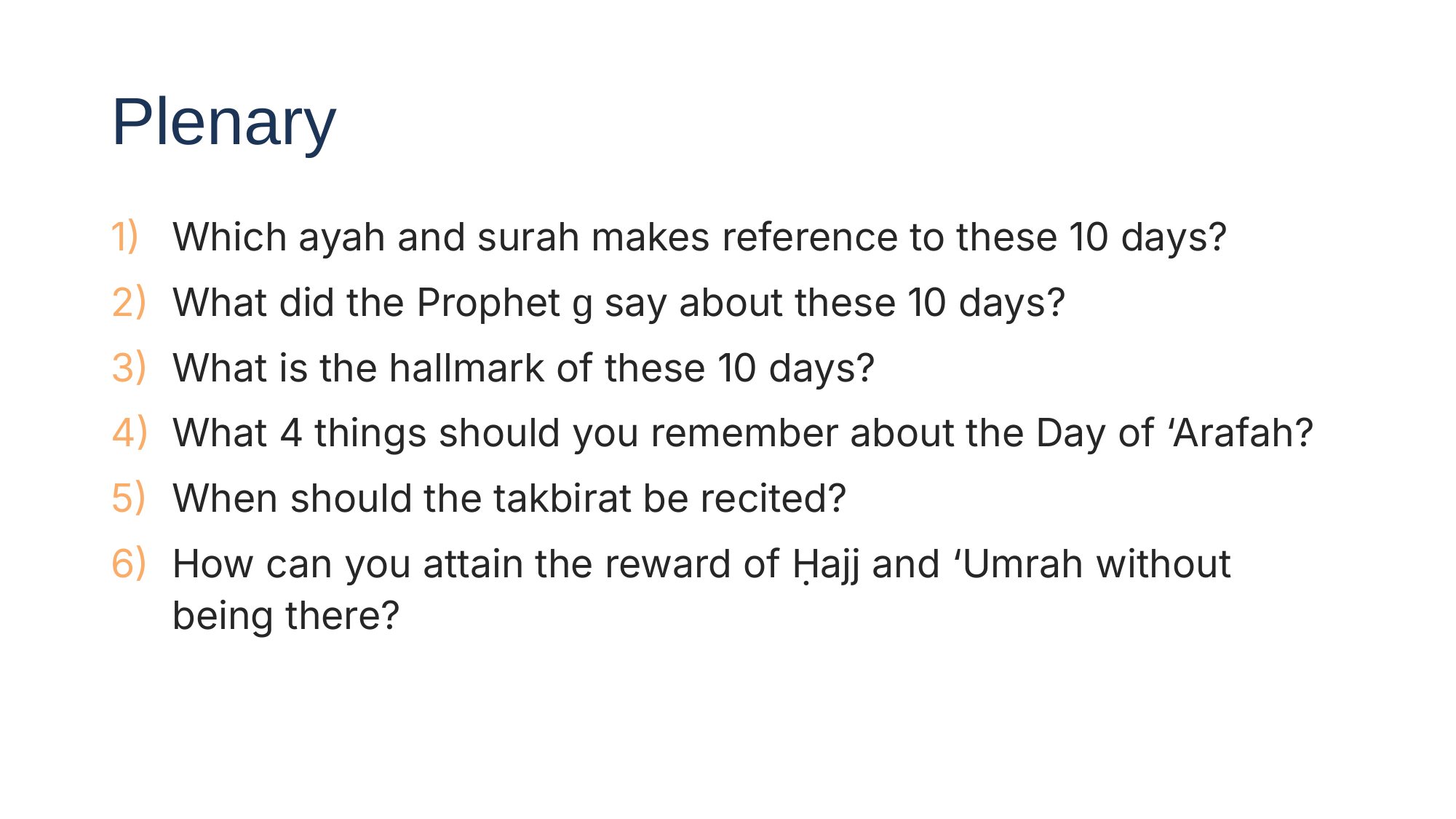

# Plenary
Which ayah and surah makes reference to these 10 days?
What did the Prophet g say about these 10 days?
What is the hallmark of these 10 days?
What 4 things should you remember about the Day of ‘Arafah?
When should the takbirat be recited?
How can you attain the reward of Ḥajj and ‘Umrah without being there?